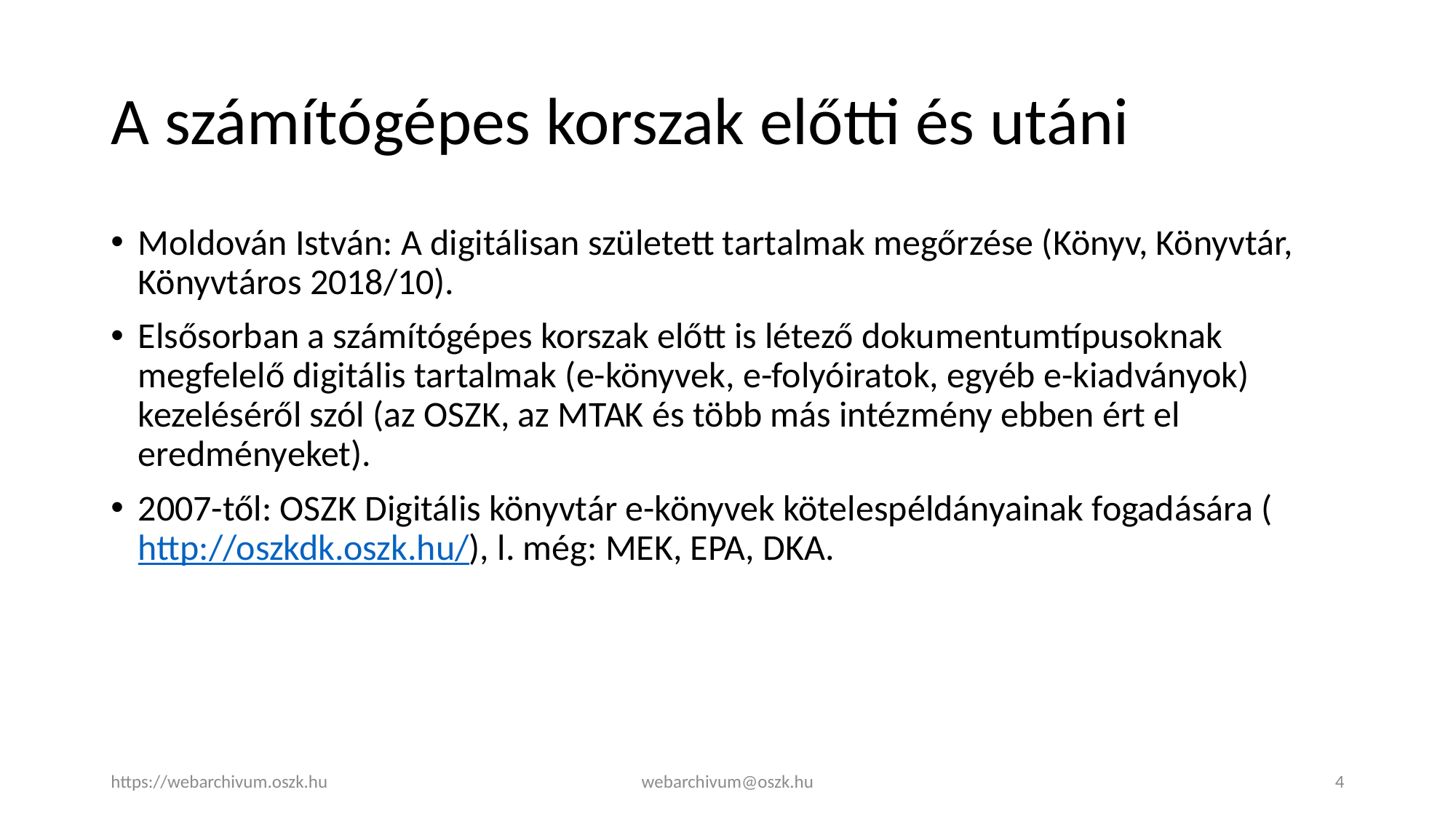

# A számítógépes korszak előtti és utáni
Moldován István: A digitálisan született tartalmak megőrzése (Könyv, Könyvtár, Könyvtáros 2018/10).
Elsősorban a számítógépes korszak előtt is létező dokumentumtípusoknak megfelelő digitális tartalmak (e-könyvek, e-folyóiratok, egyéb e-kiadványok) kezeléséről szól (az OSZK, az MTAK és több más intézmény ebben ért el eredményeket).
2007-től: OSZK Digitális könyvtár e-könyvek kötelespéldányainak fogadására (http://oszkdk.oszk.hu/), l. még: MEK, EPA, DKA.

https://webarchivum.oszk.hu
webarchivum@oszk.hu
4